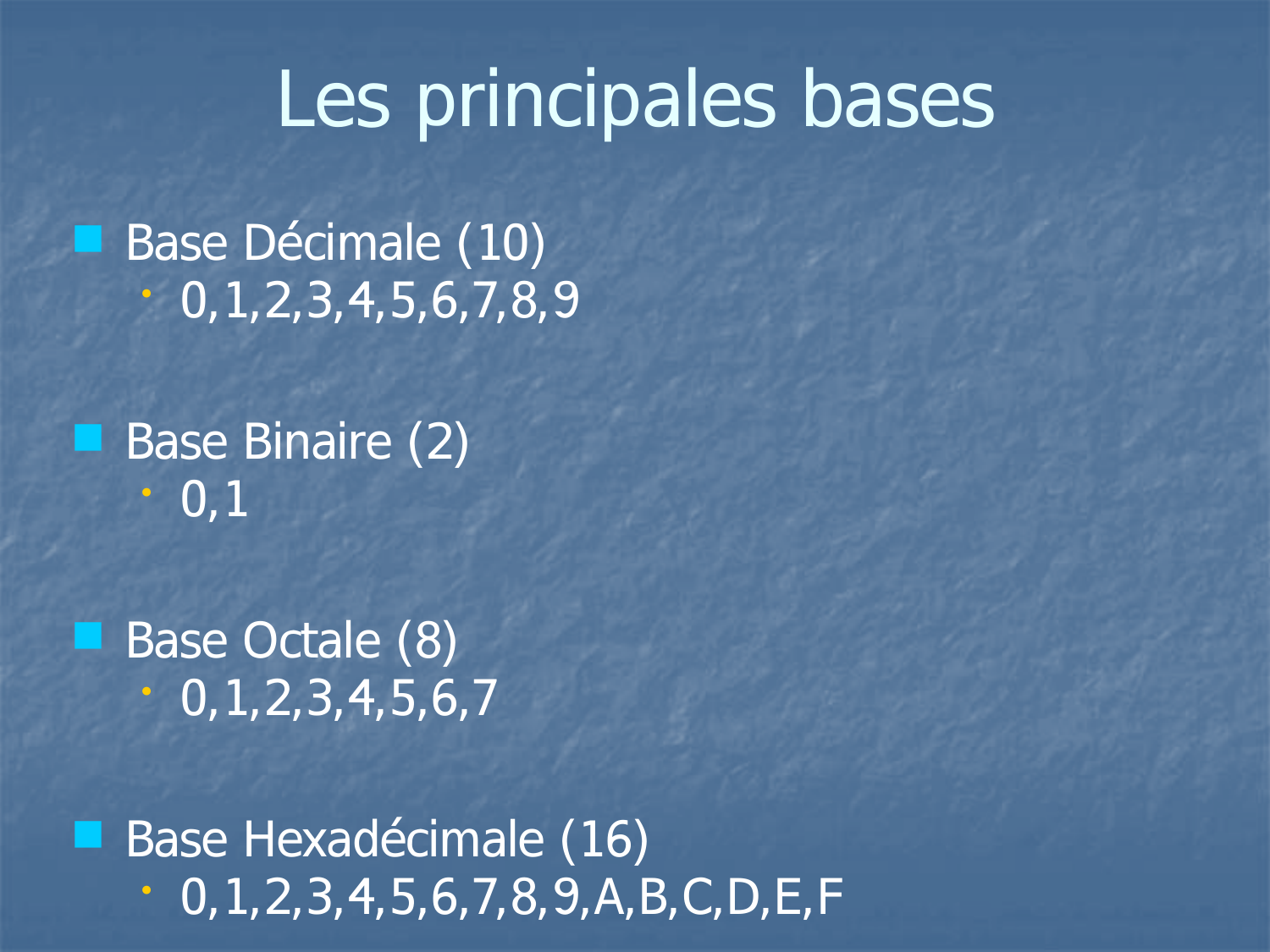

# Les principales bases
Base Décimale (10)
0,1,2,3,4,5,6,7,8,9

Base Binaire (2)
0,1

Base Octale (8)
0,1,2,3,4,5,6,7

Base Hexadécimale (16)
0,1,2,3,4,5,6,7,8,9,A,B,C,D,E,F